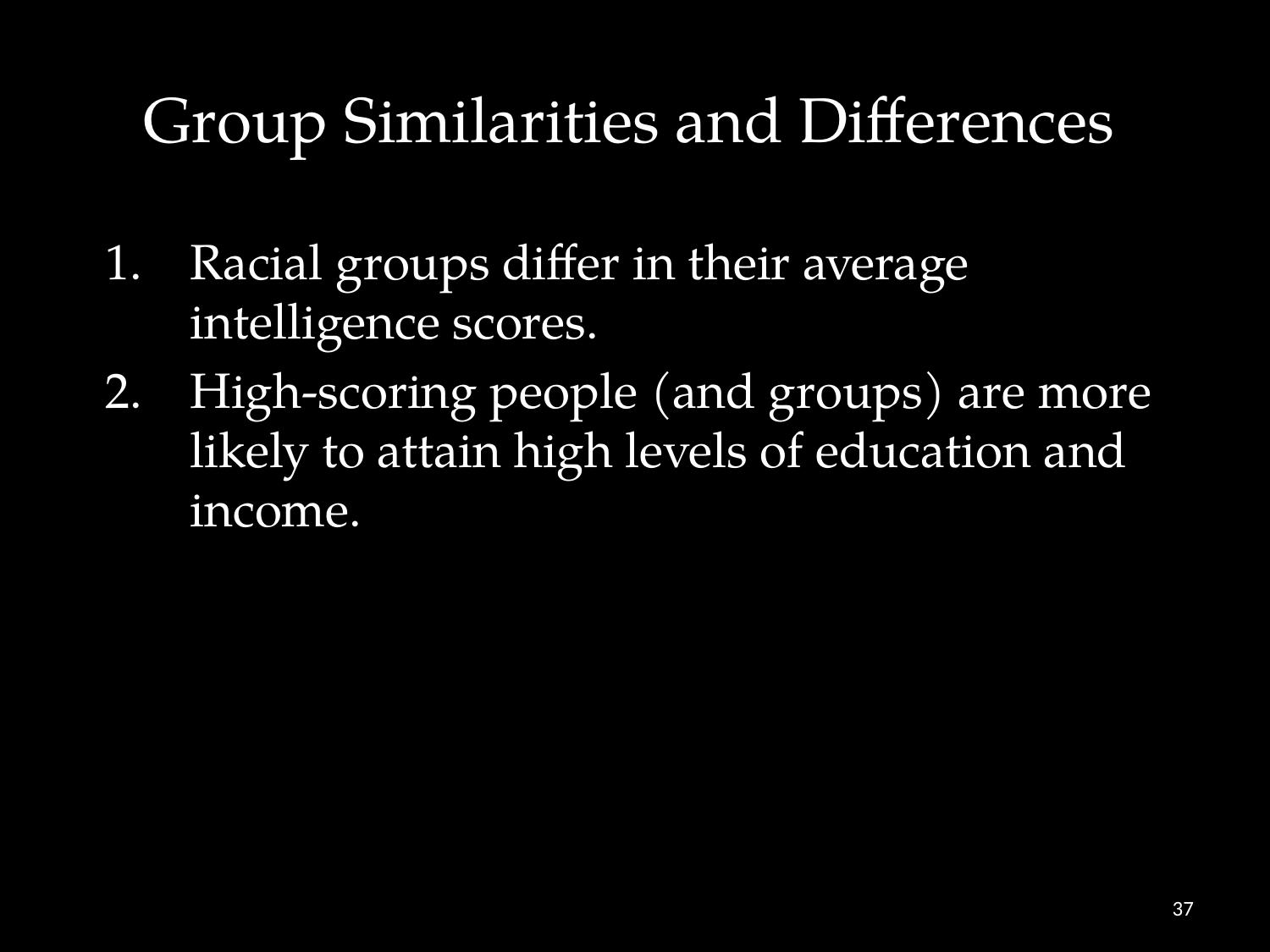

# Group Similarities and Differences
Racial groups differ in their average intelligence scores.
High-scoring people (and groups) are more likely to attain high levels of education and income.
37